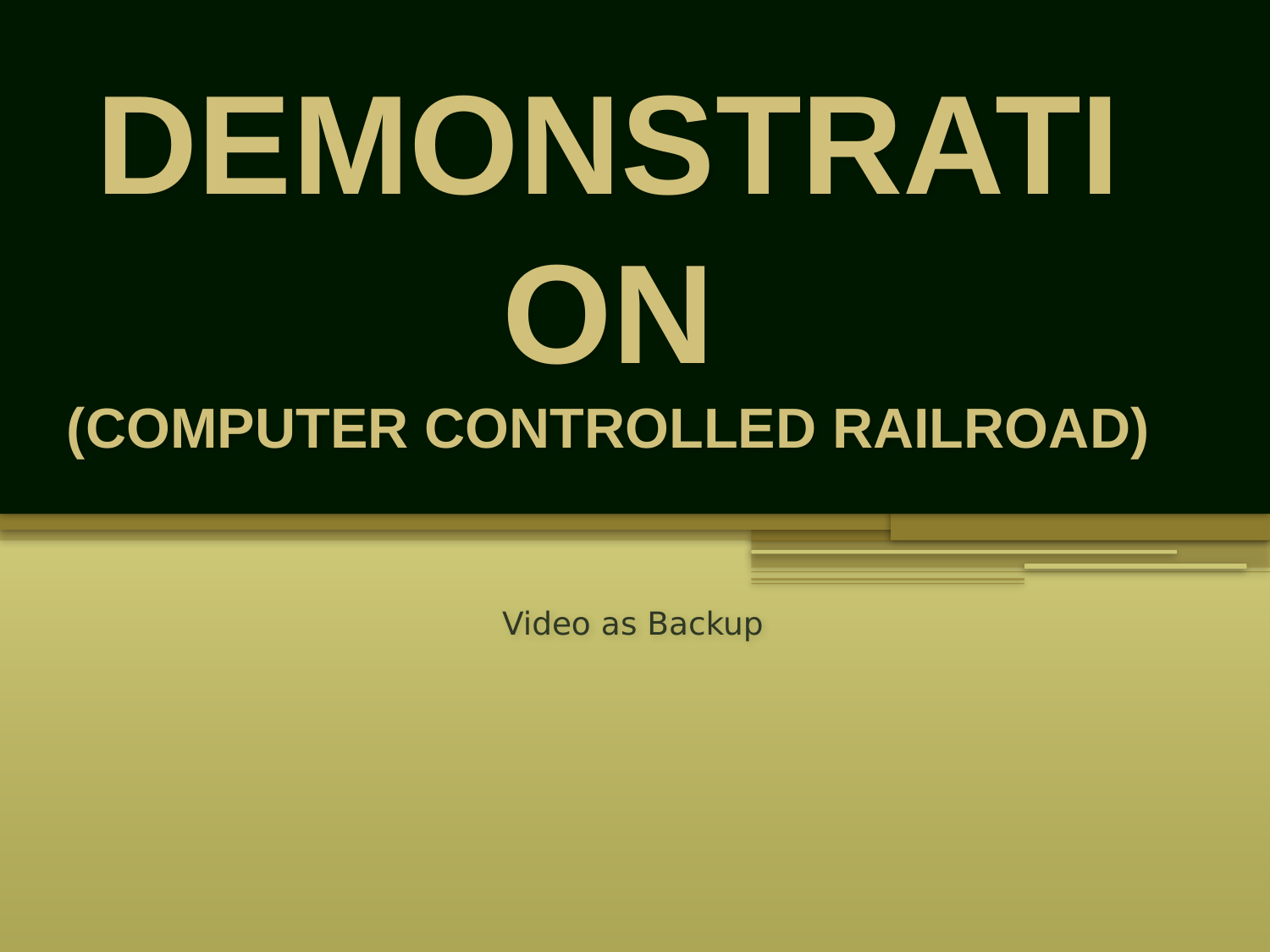

# DEMONSTRATION (COMPUTER CONTROLLED RAILROAD)
Video as Backup